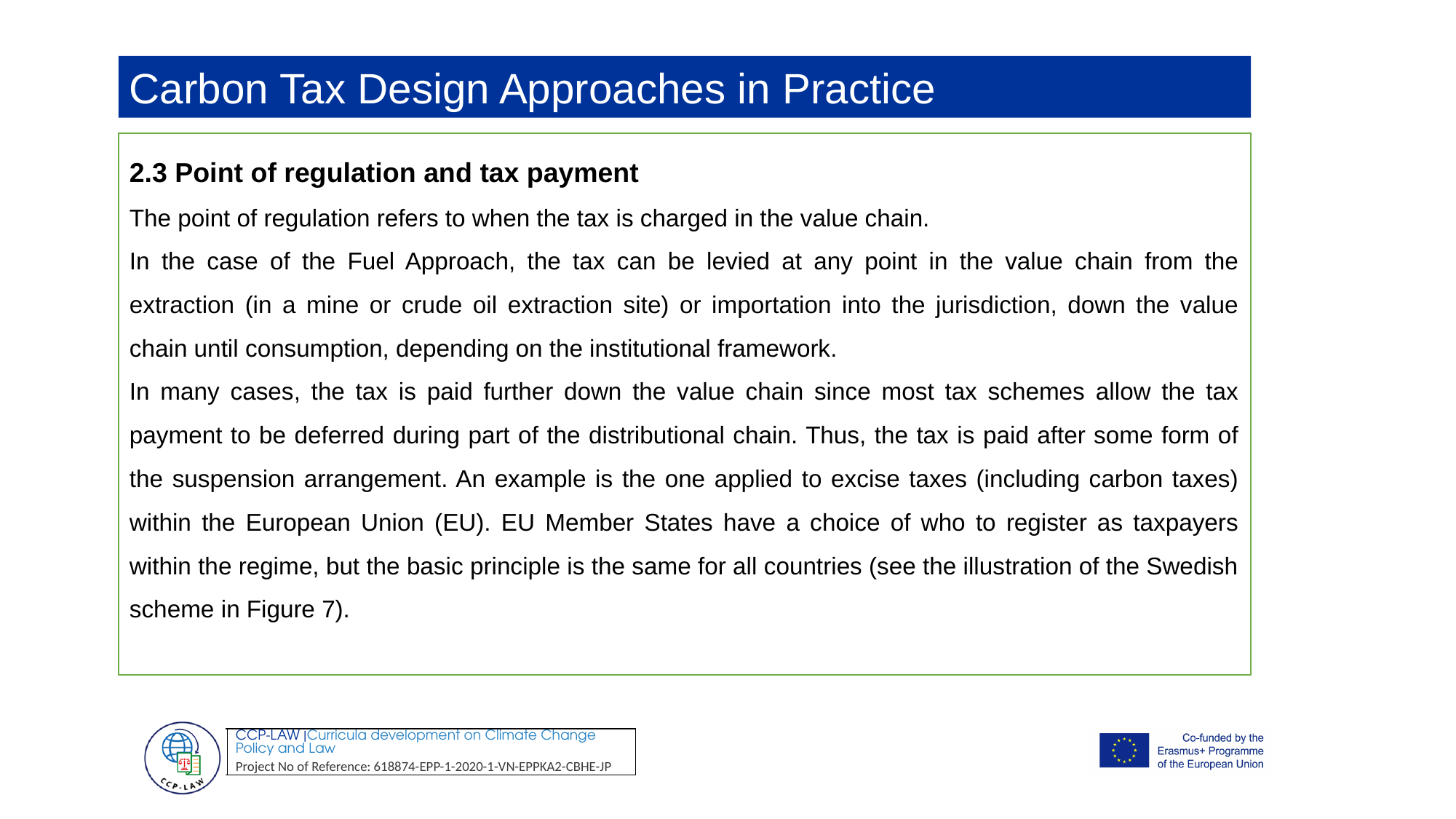

Carbon Tax Design Approaches in Practice
2.3 Point of regulation and tax payment
The point of regulation refers to when the tax is charged in the value chain.
In the case of the Fuel Approach, the tax can be levied at any point in the value chain from the extraction (in a mine or crude oil extraction site) or importation into the jurisdiction, down the value chain until consumption, depending on the institutional framework.
In many cases, the tax is paid further down the value chain since most tax schemes allow the tax payment to be deferred during part of the distributional chain. Thus, the tax is paid after some form of the suspension arrangement. An example is the one applied to excise taxes (including carbon taxes) within the European Union (EU). EU Member States have a choice of who to register as taxpayers within the regime, but the basic principle is the same for all countries (see the illustration of the Swedish scheme in Figure 7).